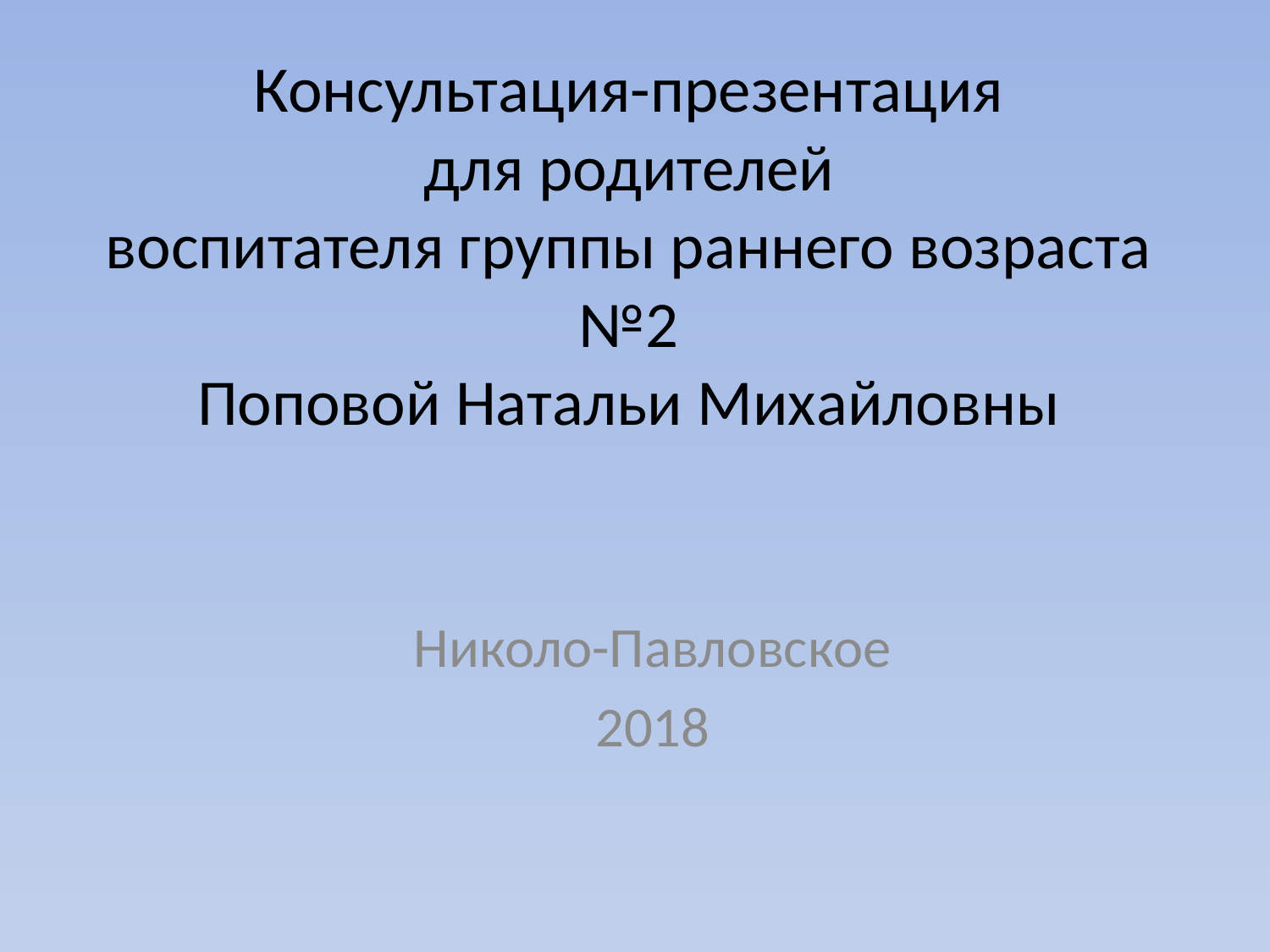

# Консультация-презентация для родителей воспитателя группы раннего возраста №2 Поповой Натальи Михайловны
Николо-Павловское
2018